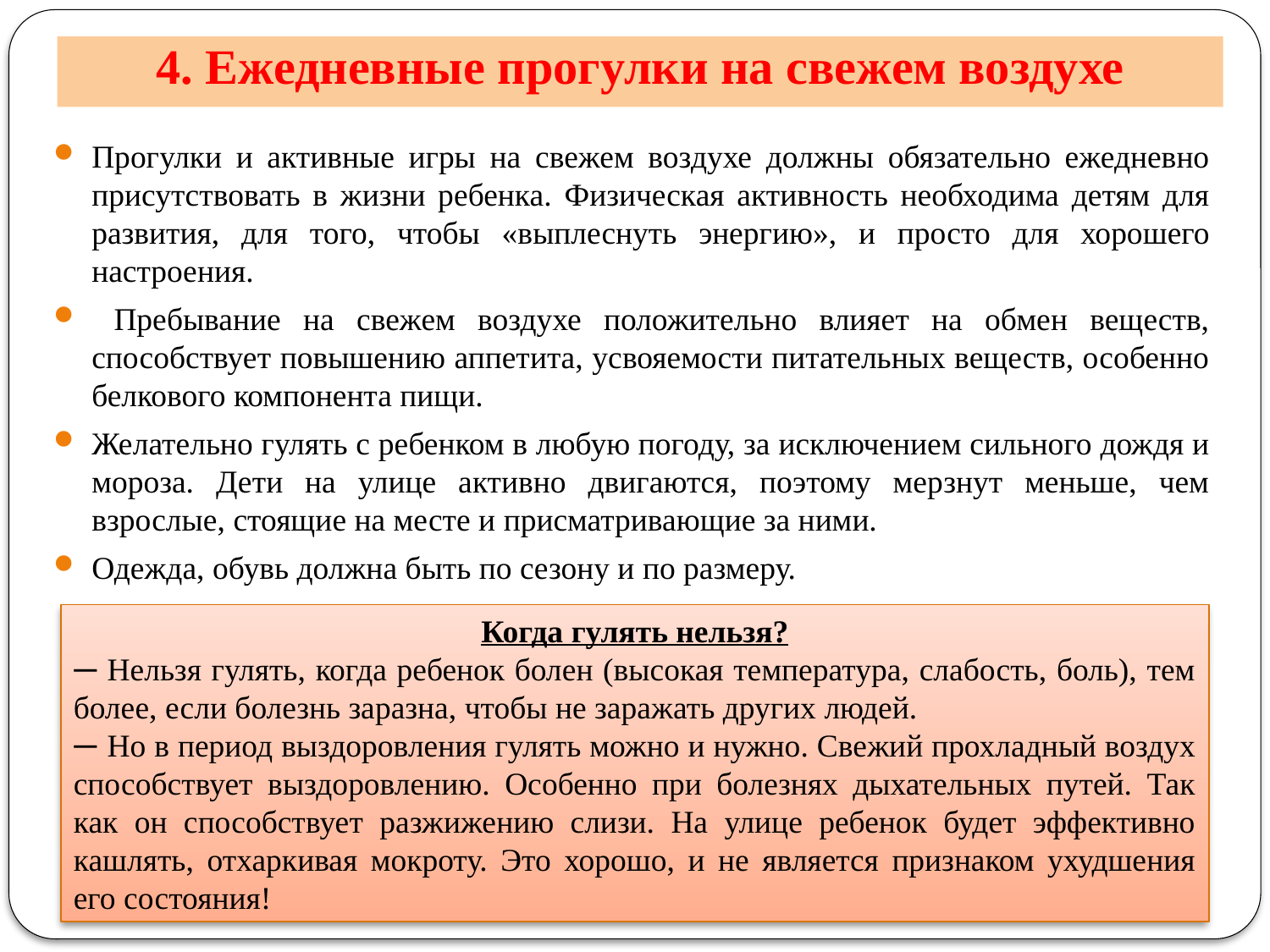

# 4. Ежедневные прогулки на свежем воздухе
Прогулки и активные игры на свежем воздухе должны обязательно ежедневно присутствовать в жизни ребенка. Физическая активность необходима детям для развития, для того, чтобы «выплеснуть энергию», и просто для хорошего настроения.
 Пребывание на свежем воздухе положительно влияет на обмен веществ, способствует повышению аппетита, усвояемости питательных веществ, особенно белкового компонента пищи.
Желательно гулять с ребенком в любую погоду, за исключением сильного дождя и мороза. Дети на улице активно двигаются, поэтому мерзнут меньше, чем взрослые, стоящие на месте и присматривающие за ними.
Одежда, обувь должна быть по сезону и по размеру.
Когда гулять нельзя?
— Нельзя гулять, когда ребенок болен (высокая температура, слабость, боль), тем более, если болезнь заразна, чтобы не заражать других людей.
— Но в период выздоровления гулять можно и нужно. Свежий прохладный воздух способствует выздоровлению. Особенно при болезнях дыхательных путей. Так как он способствует разжижению слизи. На улице ребенок будет эффективно кашлять, отхаркивая мокроту. Это хорошо, и не является признаком ухудшения его состояния!